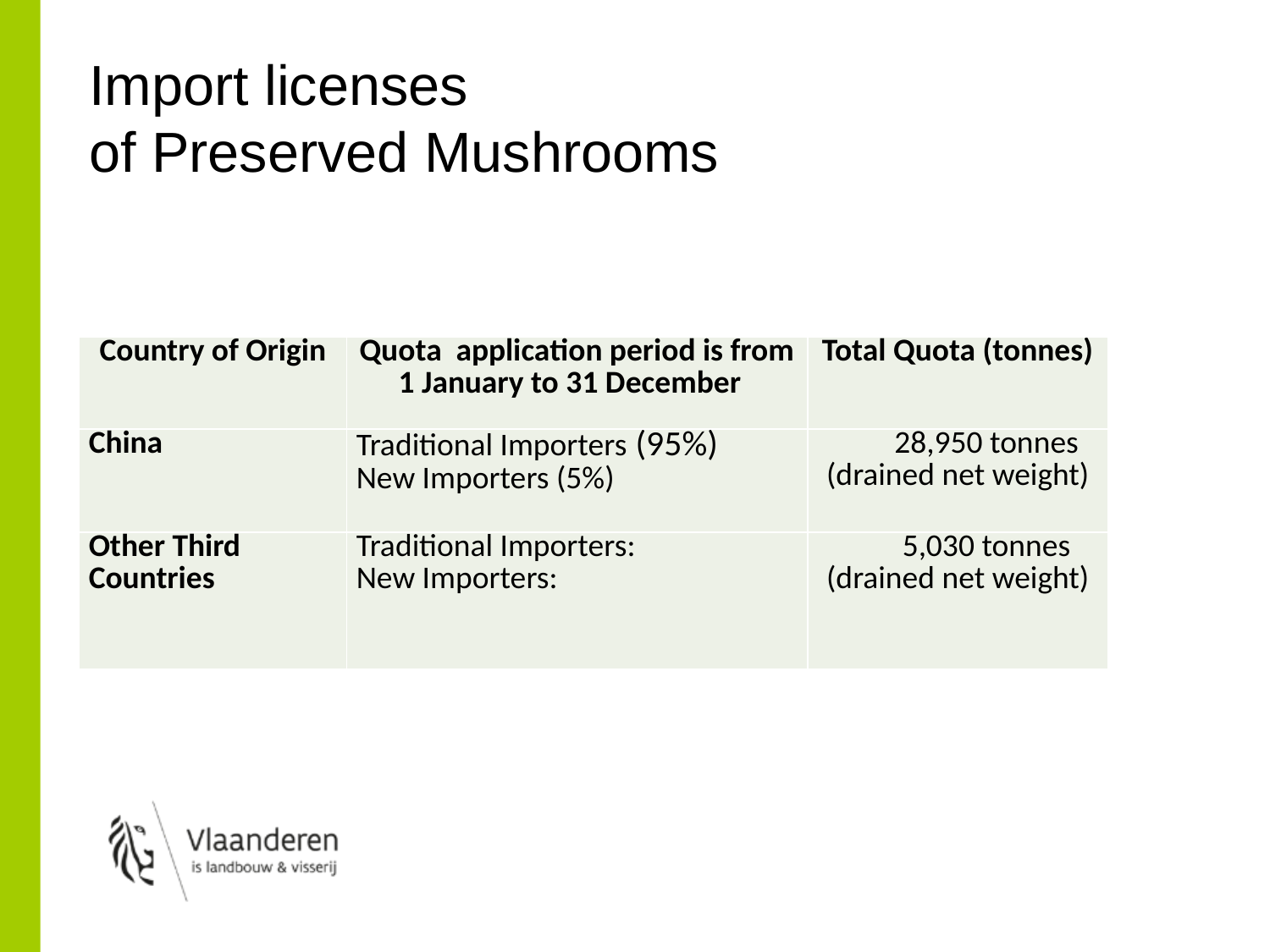

# Import licenses of Preserved Mushrooms
| Country of Origin | Quota application period is from 1 January to 31 December | Total Quota (tonnes) |
| --- | --- | --- |
| China | Traditional Importers (95%) New Importers (5%) | 28,950 tonnes (drained net weight) |
| Other Third Countries | Traditional Importers:   New Importers: | 5,030 tonnes (drained net weight) |